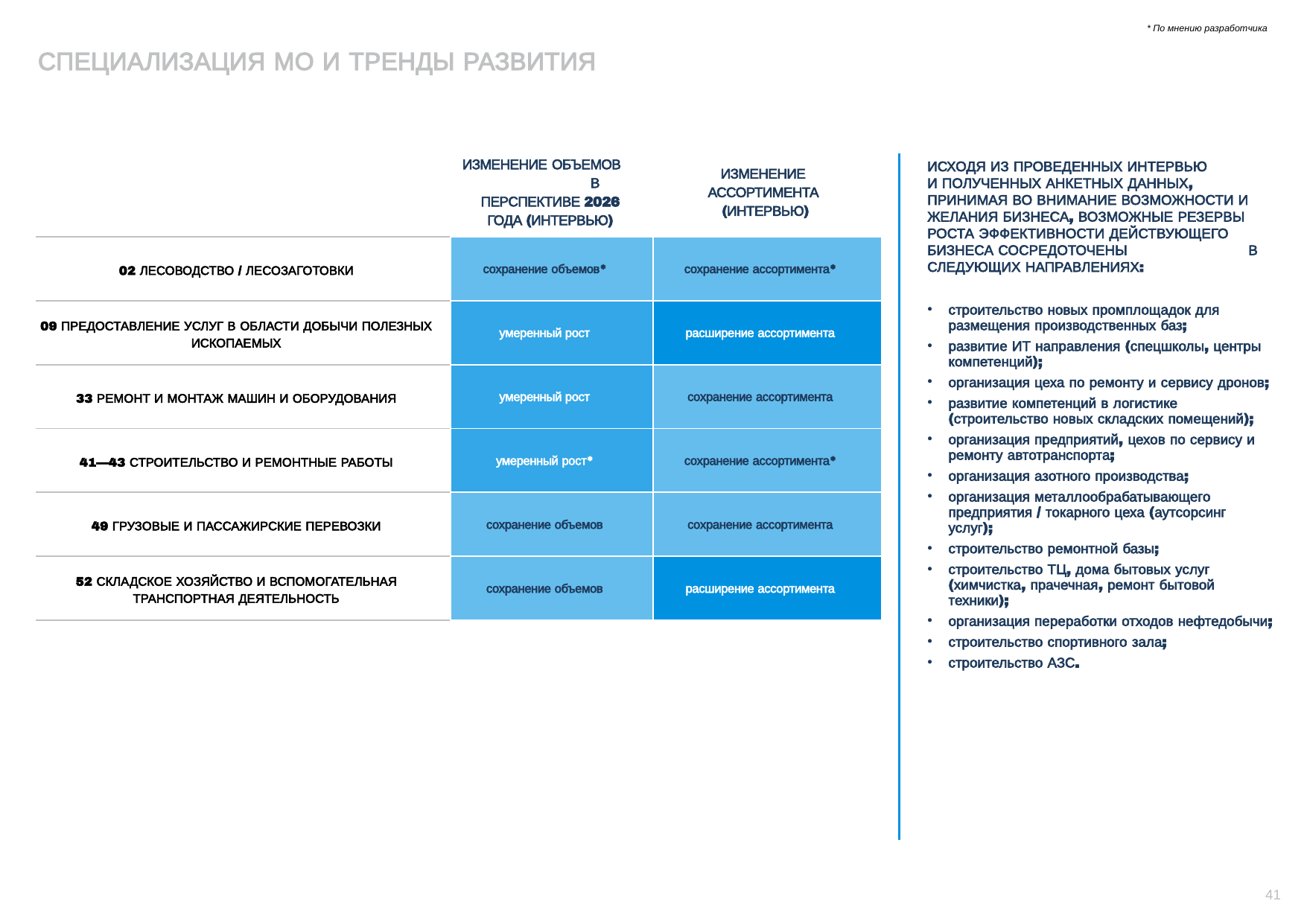

* По мнению разработчика

СПЕЦИАЛИЗАЦИЯ МО И ТРЕНДЫ РАЗВИТИЯ
ИСХОДЯ ИЗ ПРОВЕДЕННЫХ ИНТЕРВЬЮ               И ПОЛУЧЕННЫХ АНКЕТНЫХ ДАННЫХ, ПРИНИМАЯ ВО ВНИМАНИЕ ВОЗМОЖНОСТИ И ЖЕЛАНИЯ БИЗНЕСА, ВОЗМОЖНЫЕ РЕЗЕРВЫ РОСТА ЭФФЕКТИВНОСТИ ДЕЙСТВУЮЩЕГО БИЗНЕСА СОСРЕДОТОЧЕНЫ                          В СЛЕДУЮЩИХ НАПРАВЛЕНИЯХ:

строительство новых промплощадок для размещения производственных баз;
развитие ИТ направления (спецшколы, центры компетенций);
организация цеха по ремонту и сервису дронов;
развитие компетенций в логистике (строительство новых складских помещений);
организация предприятий, цехов по сервису и ремонту автотранспорта;
организация азотного производства;
организация металлообрабатывающего предприятия / токарного цеха (аутсорсинг услуг);
строительство ремонтной базы;
строительство ТЦ, дома бытовых услуг (химчистка, прачечная, ремонт бытовой техники);
организация переработки отходов нефтедобычи;
строительство спортивного зала;
строительство АЗС.
|  | ИЗМЕНЕНИЕ ОБЪЕМОВ В ПЕРСПЕКТИВЕ 2026 ГОДА (ИНТЕРВЬЮ) | ИЗМЕНЕНИЕ АССОРТИМЕНТА (ИНТЕРВЬЮ) |
| --- | --- | --- |
| 02 ЛЕСОВОДСТВО / ЛЕСОЗАГОТОВКИ | сохранение объемов\* | сохранение ассортимента\* |
| 09 ПРЕДОСТАВЛЕНИЕ УСЛУГ В ОБЛАСТИ ДОБЫЧИ ПОЛЕЗНЫХ ИСКОПАЕМЫХ | умеренный рост | расширение ассортимента |
| 33 РЕМОНТ И МОНТАЖ МАШИН И ОБОРУДОВАНИЯ | умеренный рост | сохранение ассортимента |
| 41—43 СТРОИТЕЛЬСТВО И РЕМОНТНЫЕ РАБОТЫ | умеренный рост\* | сохранение ассортимента\* |
| 49 ГРУЗОВЫЕ И ПАССАЖИРСКИЕ ПЕРЕВОЗКИ | сохранение объемов | сохранение ассортимента |
| 52 СКЛАДСКОЕ ХОЗЯЙСТВО И ВСПОМОГАТЕЛЬНАЯ ТРАНСПОРТНАЯ ДЕЯТЕЛЬНОСТЬ | сохранение объемов | расширение ассортимента |
41